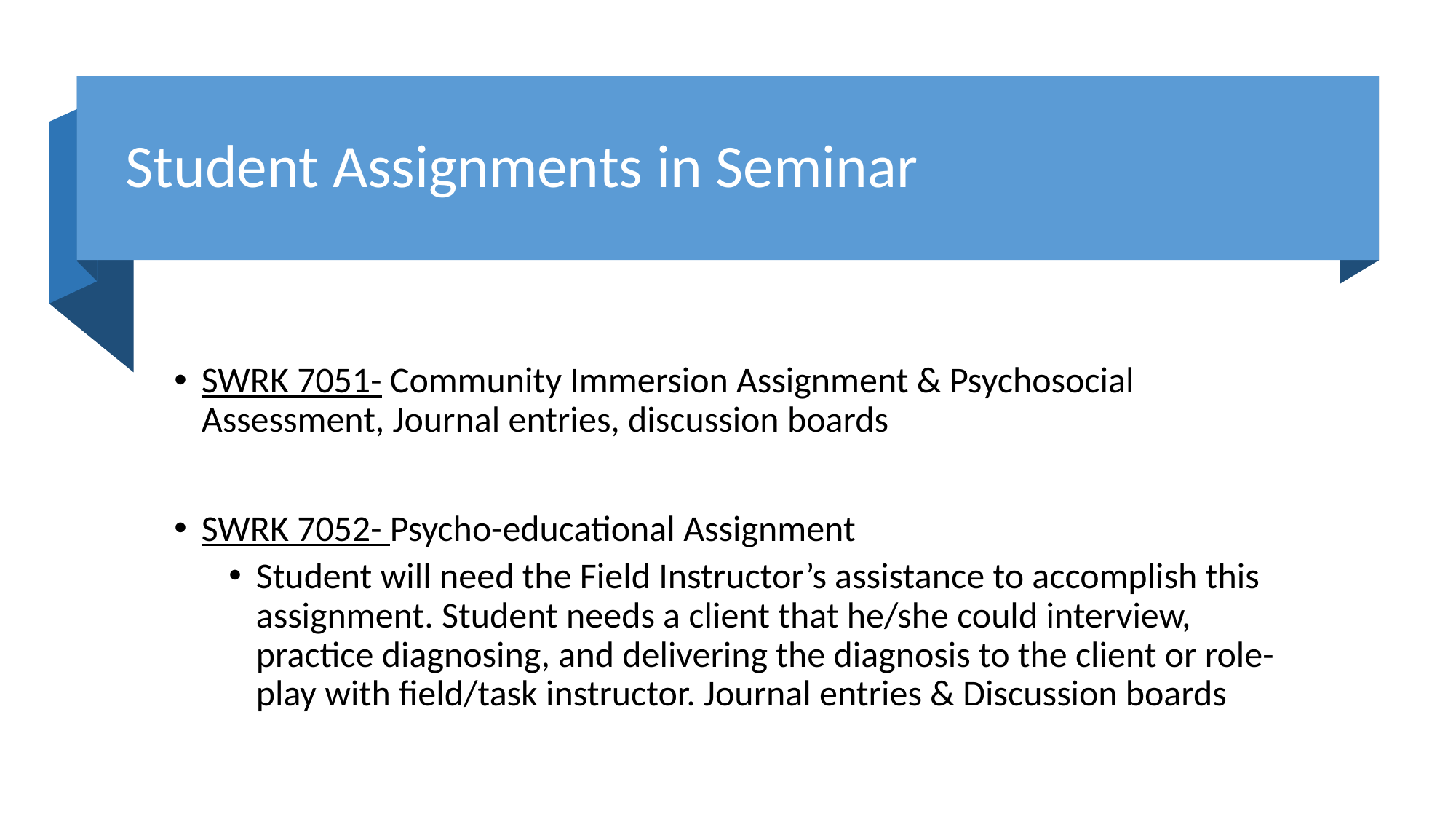

# Student Assignments in Seminar

SWRK 7051- Community Immersion Assignment & Psychosocial Assessment, Journal entries, discussion boards

SWRK 7052- Psycho-educational Assignment
Student will need the Field Instructor’s assistance to accomplish this assignment. Student needs a client that he/she could interview, practice diagnosing, and delivering the diagnosis to the client or role-play with field/task instructor. Journal entries & Discussion boards